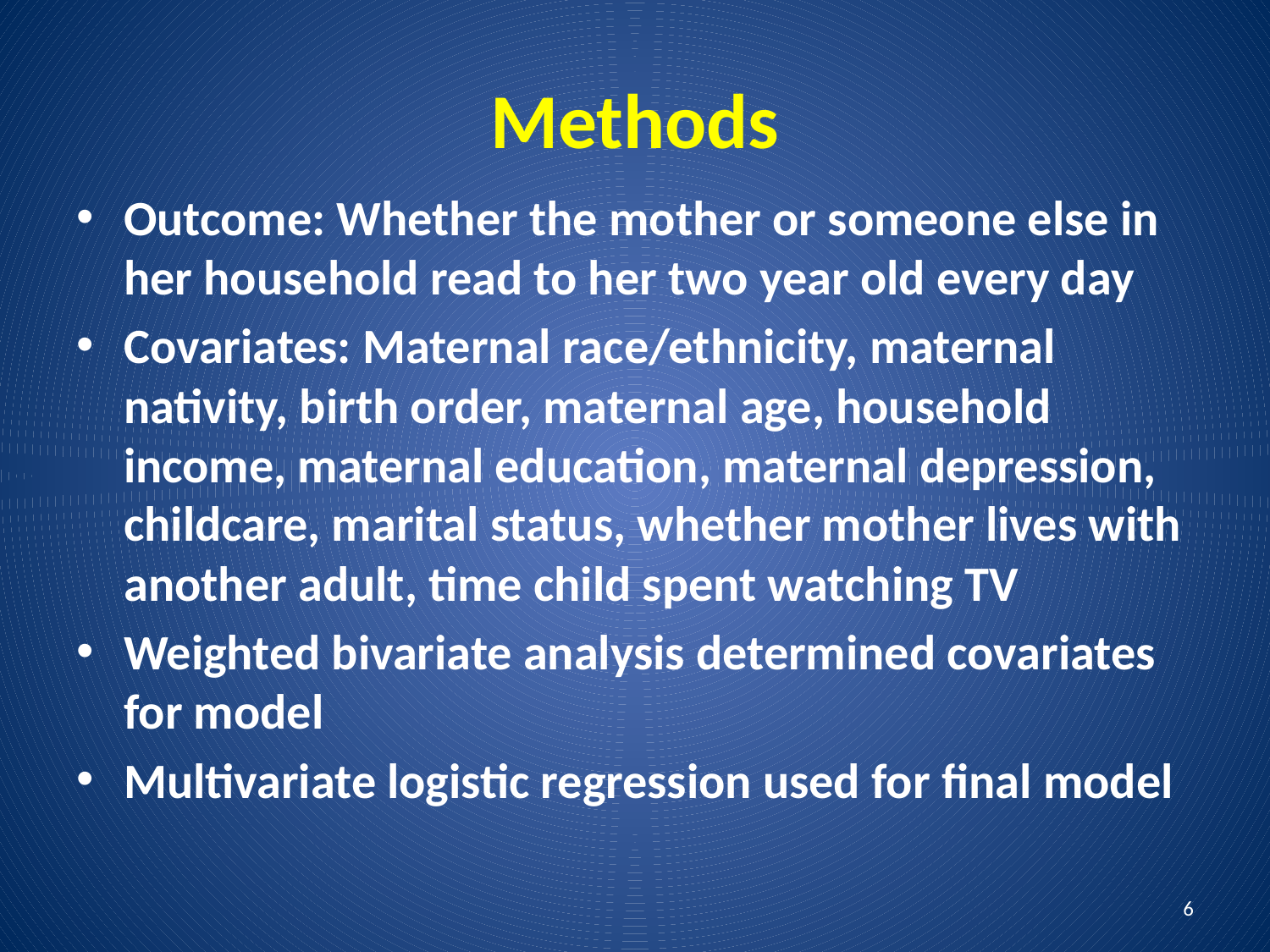

# Methods
Outcome: Whether the mother or someone else in her household read to her two year old every day
Covariates: Maternal race/ethnicity, maternal nativity, birth order, maternal age, household income, maternal education, maternal depression, childcare, marital status, whether mother lives with another adult, time child spent watching TV
Weighted bivariate analysis determined covariates for model
Multivariate logistic regression used for final model
6